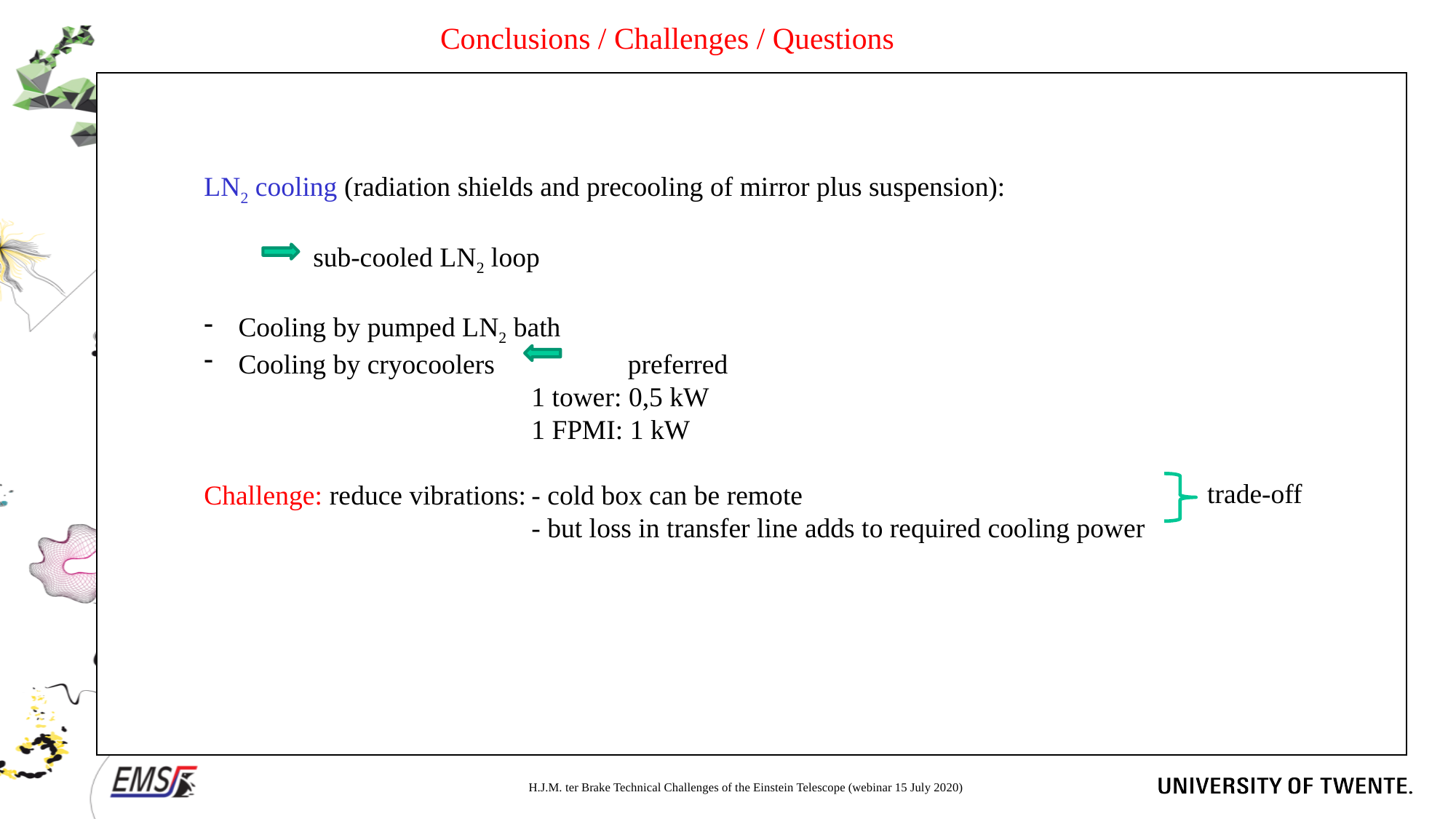

Conclusions / Challenges / Questions
LN2 cooling (radiation shields and precooling of mirror plus suspension):

	sub-cooled LN2 loop

Cooling by pumped LN2 bath
Cooling by cryocoolers	         preferred
			1 tower: 0,5 kW
			1 FPMI: 1 kW

Challenge: reduce vibrations:	- cold box can be remote
			- but loss in transfer line adds to required cooling power

trade-off